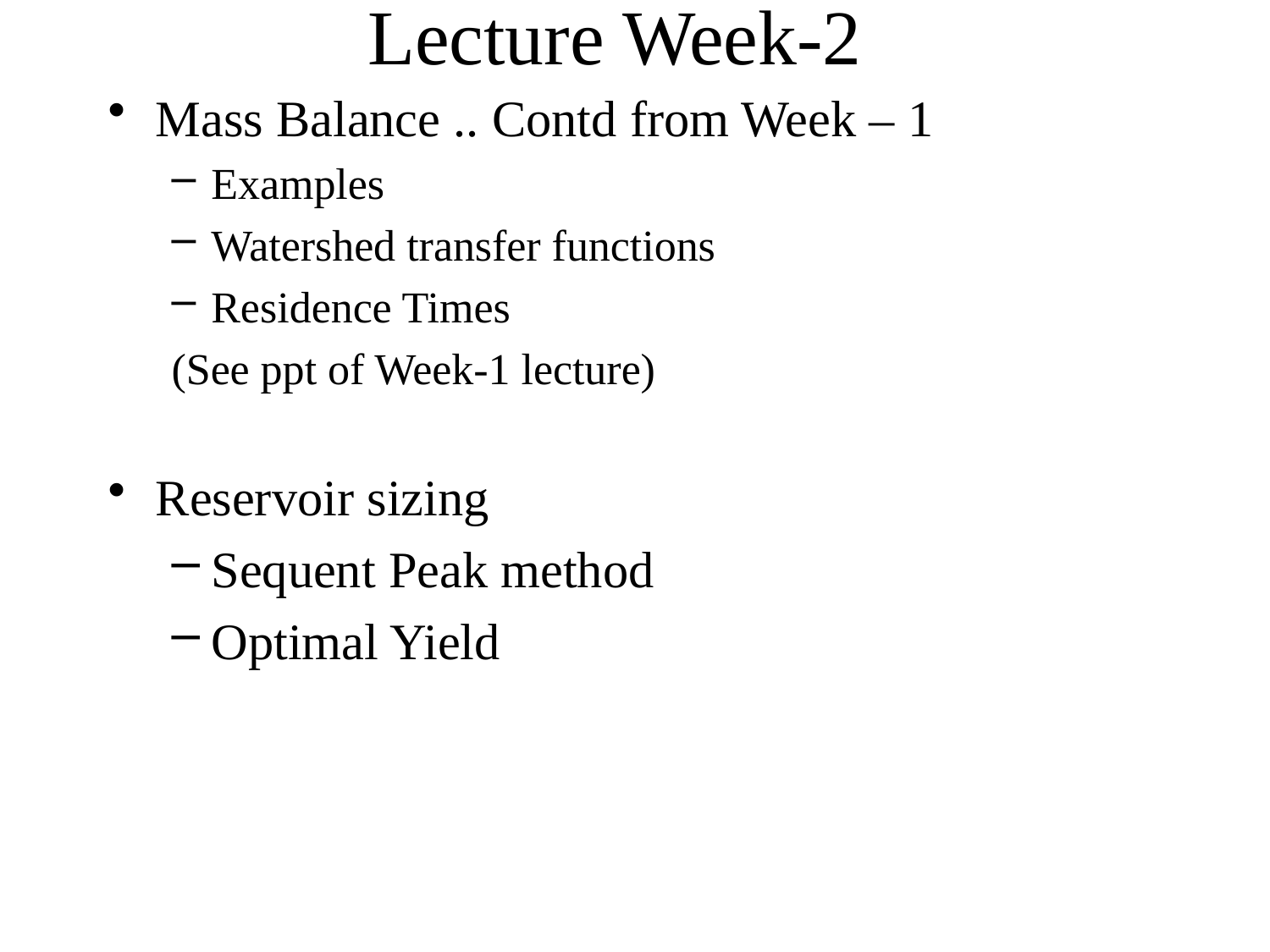

# Lecture Week-2
Mass Balance .. Contd from Week – 1
Examples
Watershed transfer functions
Residence Times
(See ppt of Week-1 lecture)

Reservoir sizing
Sequent Peak method
Optimal Yield